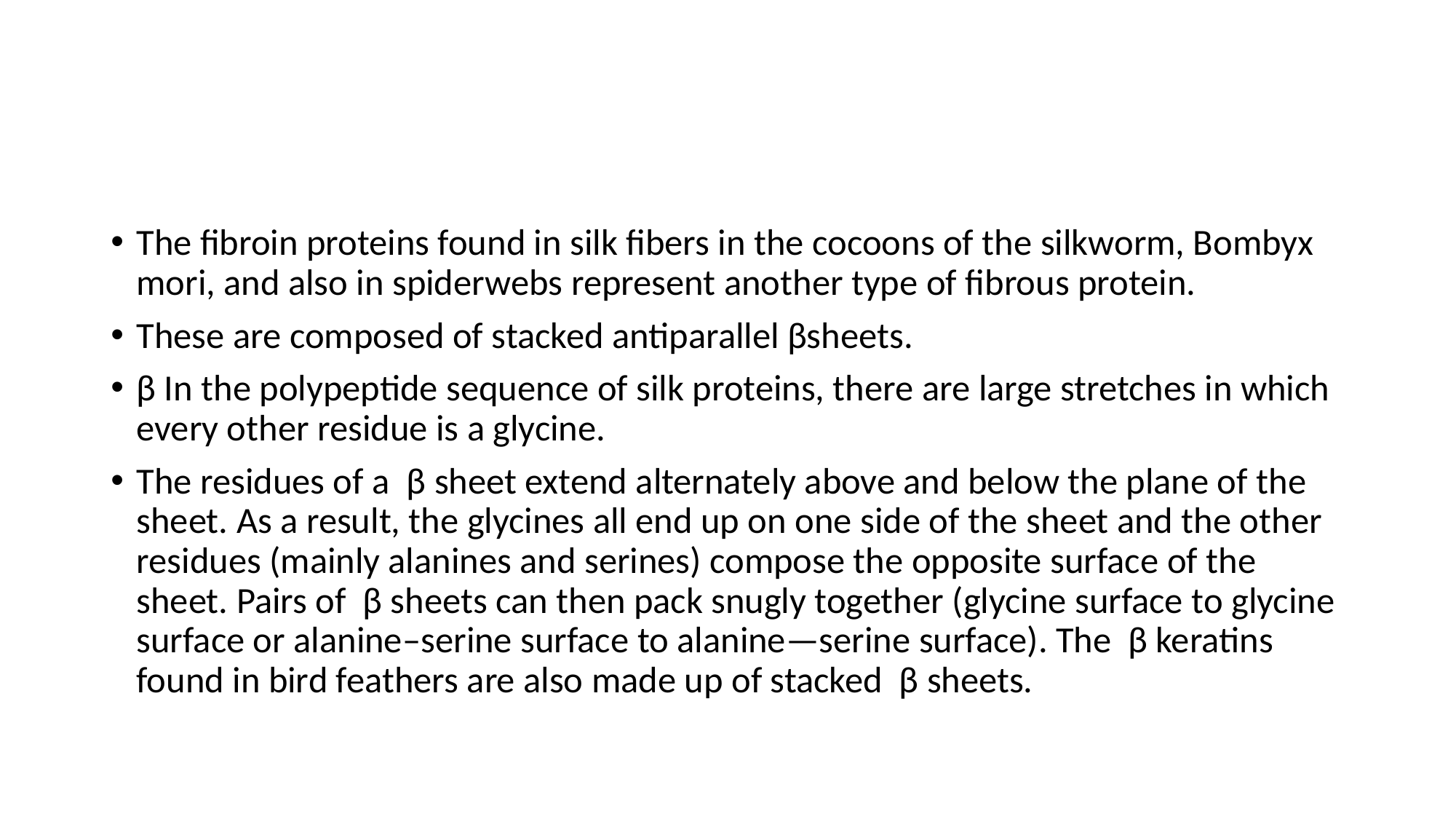

#
The fibroin proteins found in silk fibers in the cocoons of the silkworm, Bombyx mori, and also in spiderwebs represent another type of fibrous protein.
These are composed of stacked antiparallel βsheets.
β In the polypeptide sequence of silk proteins, there are large stretches in which every other residue is a glycine.
The residues of a  β sheet extend alternately above and below the plane of the sheet. As a result, the glycines all end up on one side of the sheet and the other residues (mainly alanines and serines) compose the opposite surface of the sheet. Pairs of  β sheets can then pack snugly together (glycine surface to glycine surface or alanine–serine surface to alanine—serine surface). The  β keratins found in bird feathers are also made up of stacked  β sheets.